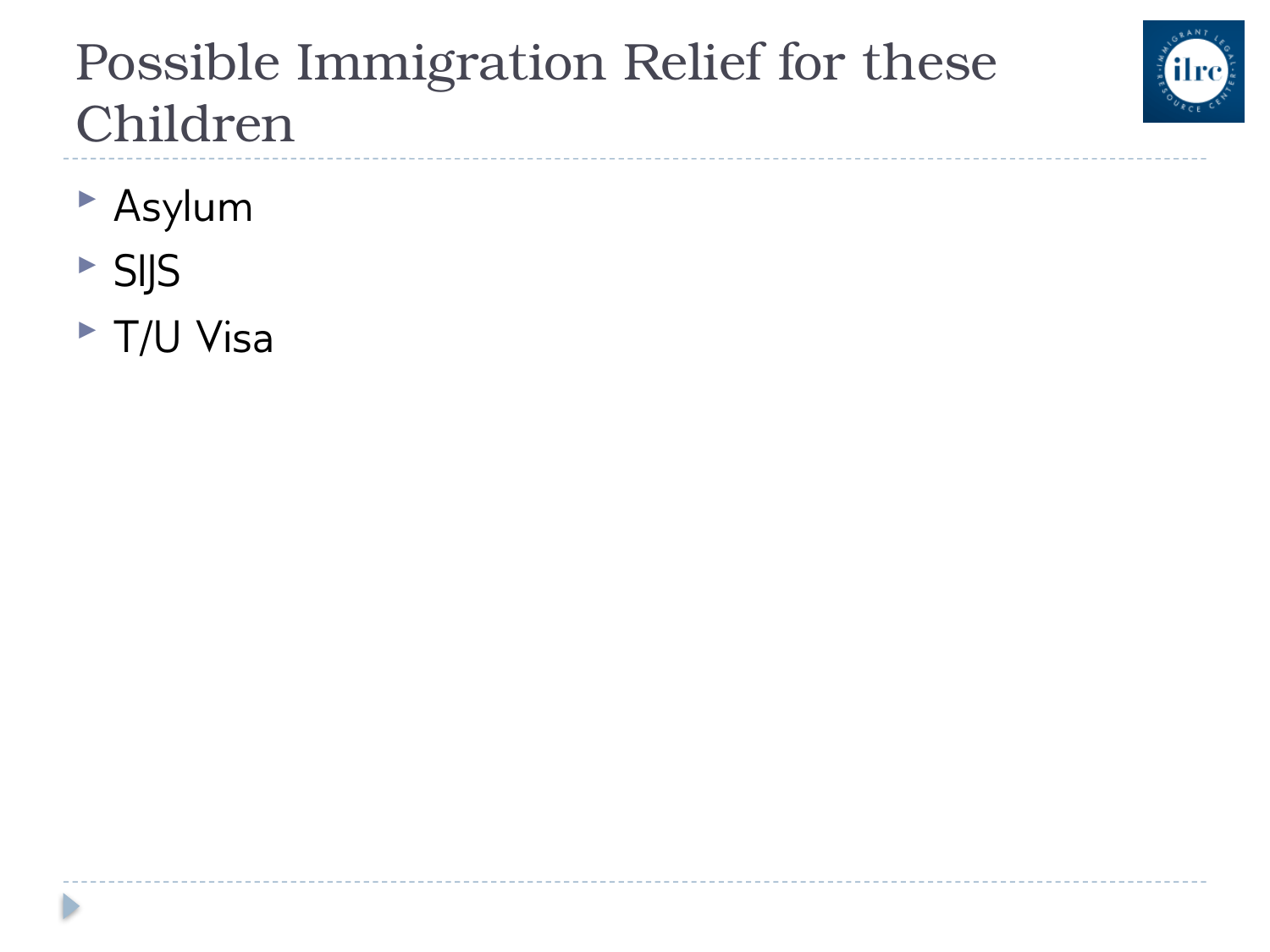

# Possible Immigration Relief for these Children
Asylum
SIJS
T/U Visa